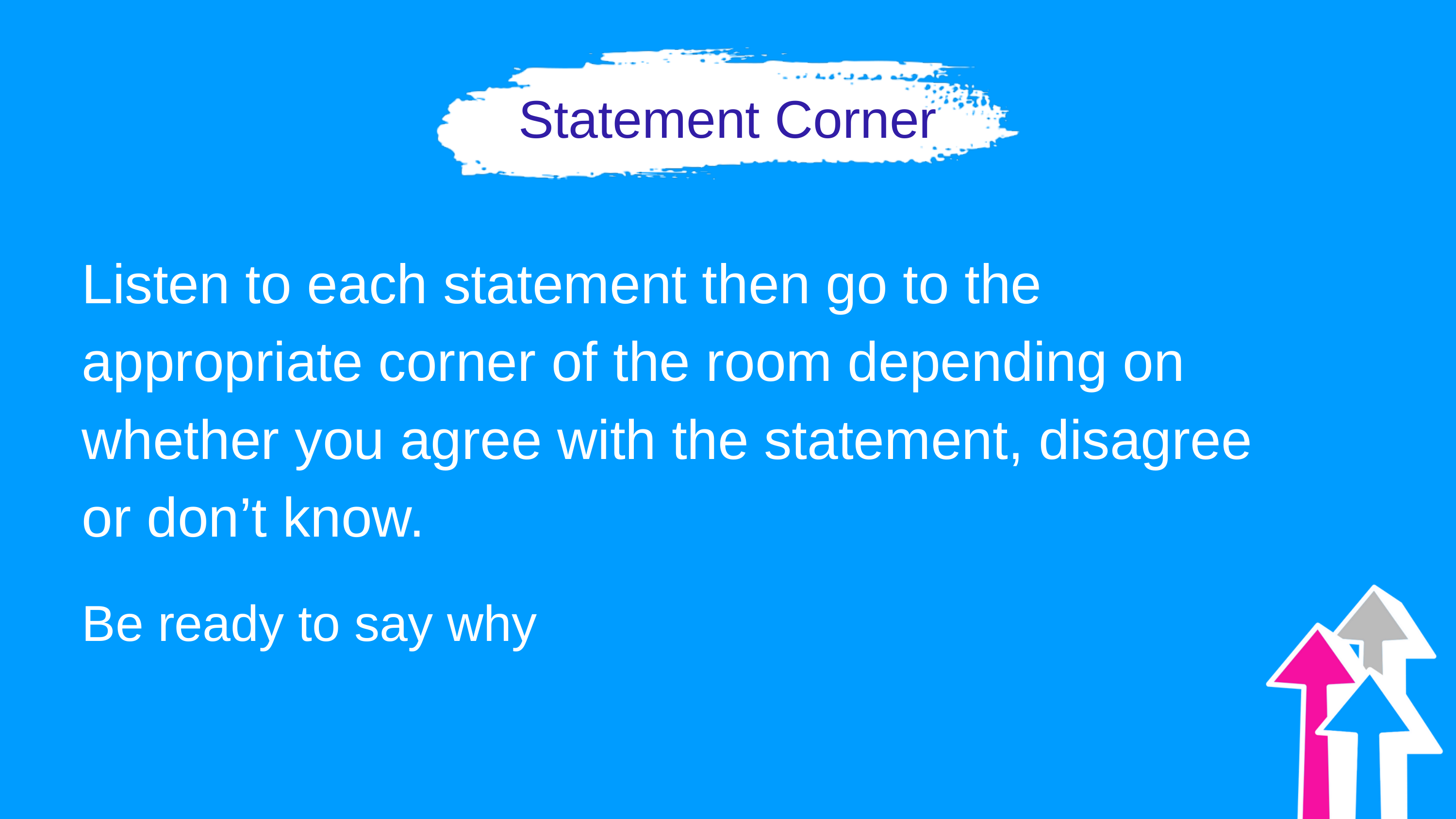

Statement Corner
Listen to each statement then go to the appropriate corner of the room depending on whether you agree with the statement, disagree or don’t know.  ​

Be ready to say why